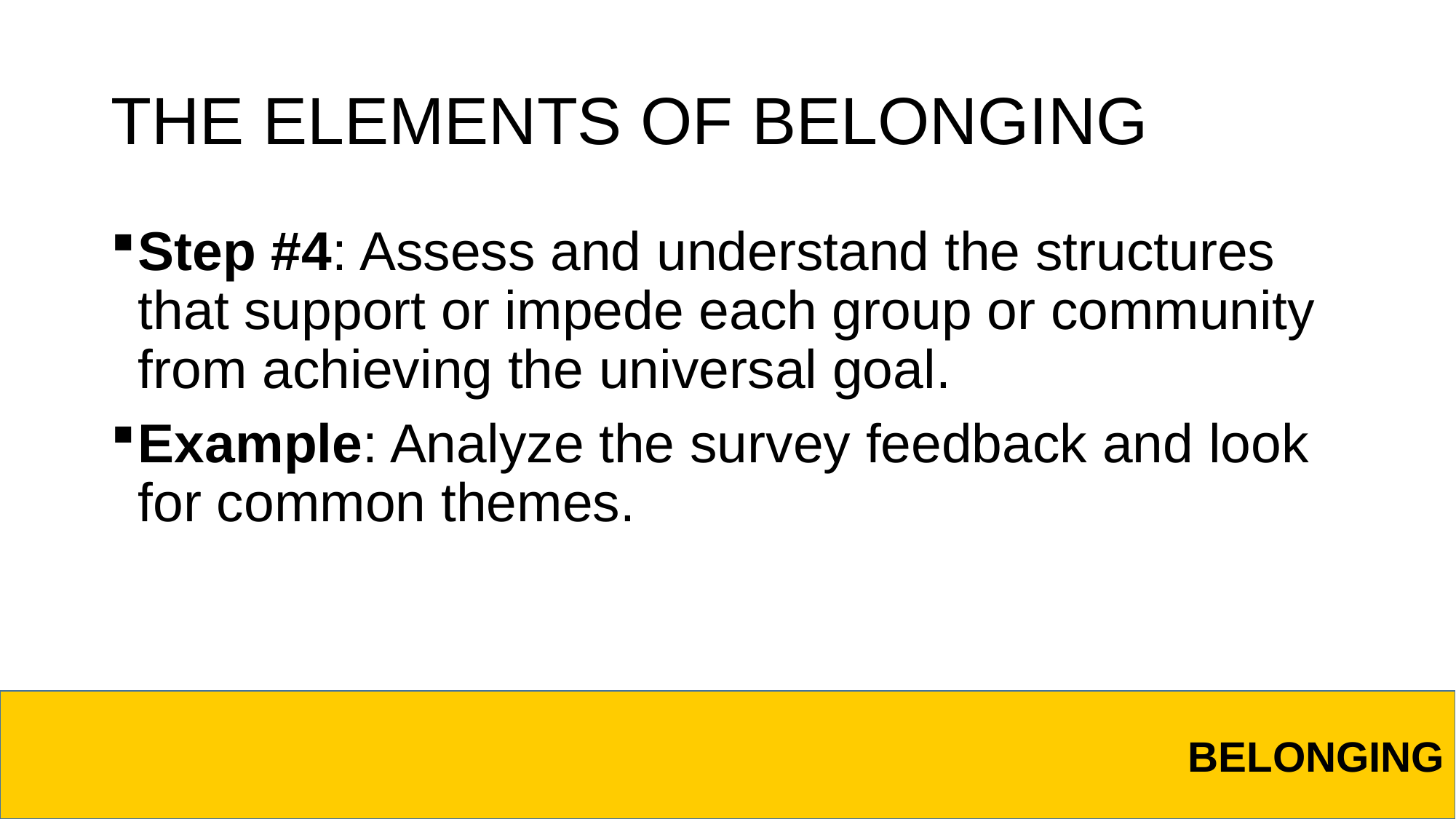

# THE ELEMENTS OF BELONGING
Step #4: Assess and understand the structures that support or impede each group or community from achieving the universal goal.
Example: Analyze the survey feedback and look for common themes.

BELONGING